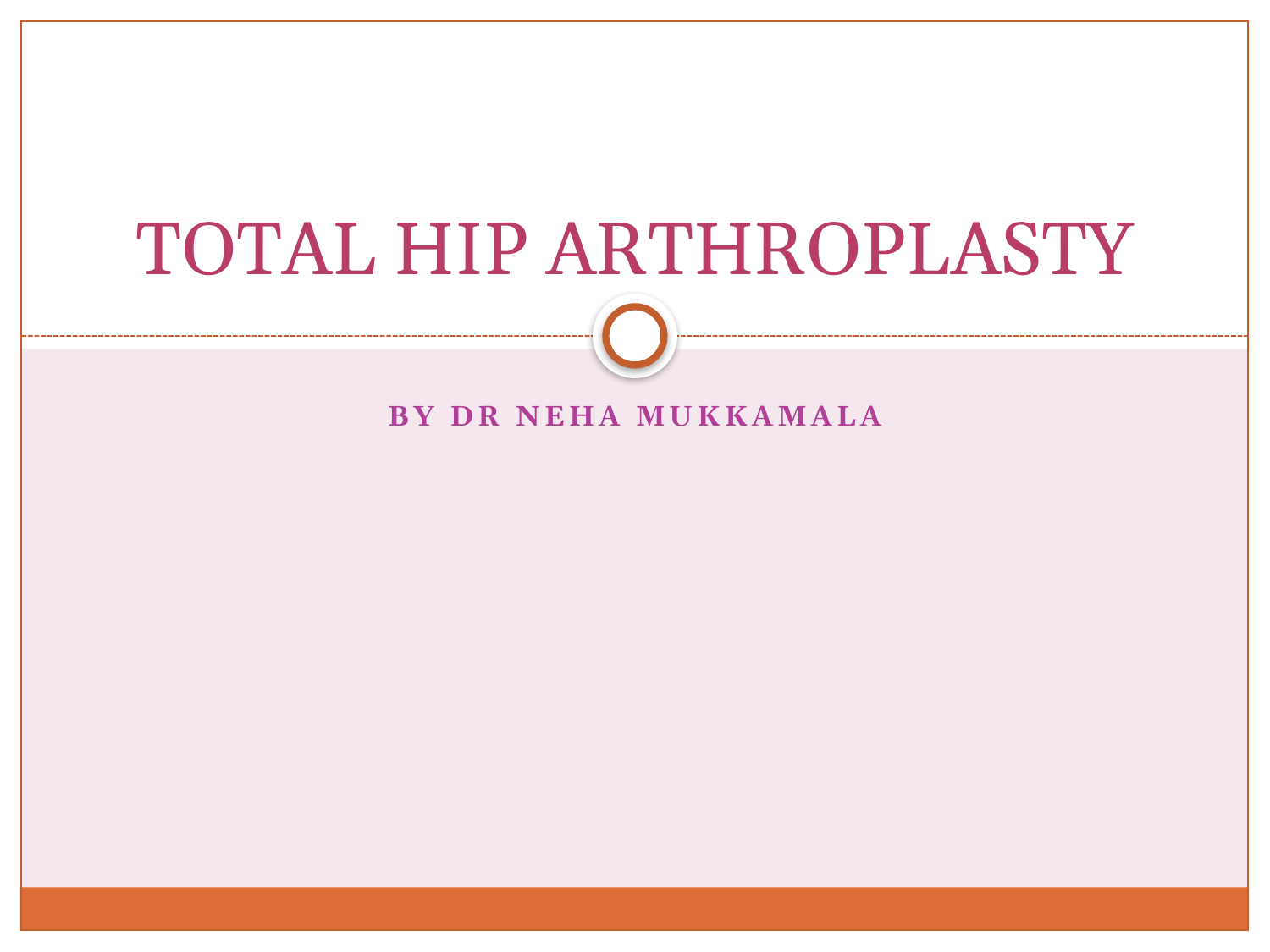

# TOTAL HIP ARTHROPLASTY
By Dr Neha Mukkamala